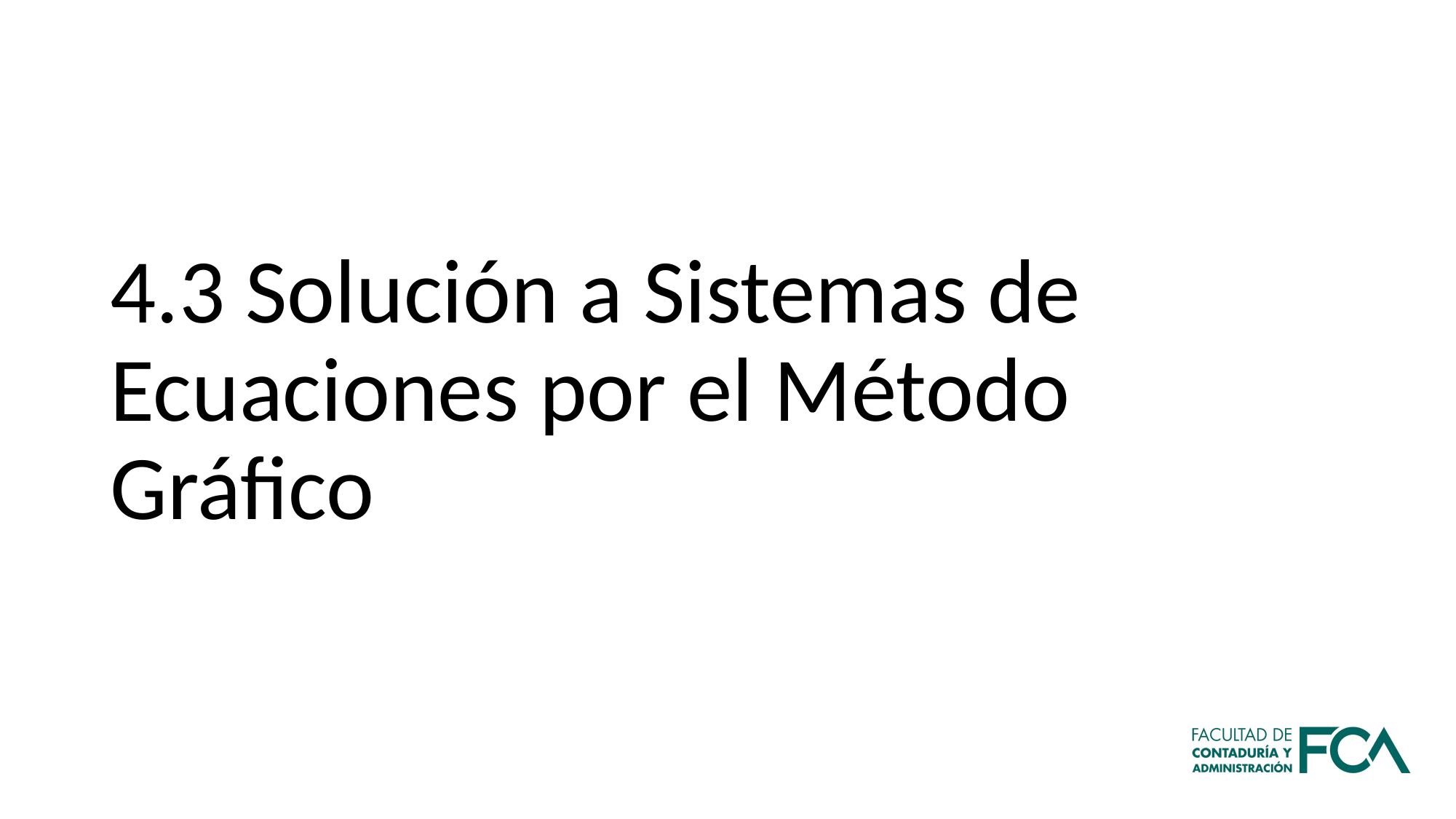

# 4.3 Solución a Sistemas de Ecuaciones por el Método Gráfico